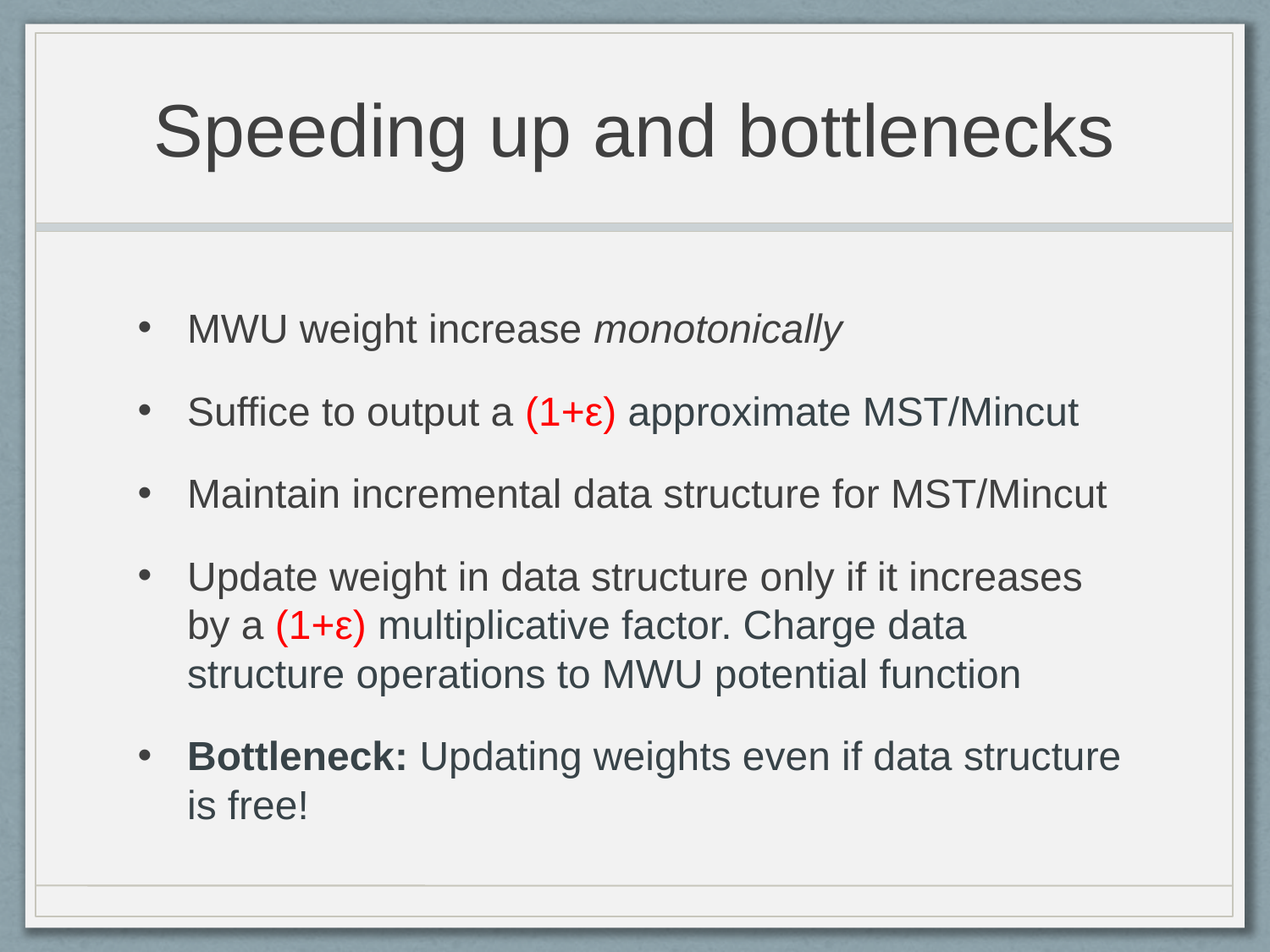

# Speeding up and bottlenecks
MWU weight increase monotonically
Suffice to output a (1+ε) approximate MST/Mincut
Maintain incremental data structure for MST/Mincut
Update weight in data structure only if it increases by a (1+ε) multiplicative factor. Charge data structure operations to MWU potential function
Bottleneck: Updating weights even if data structure is free!